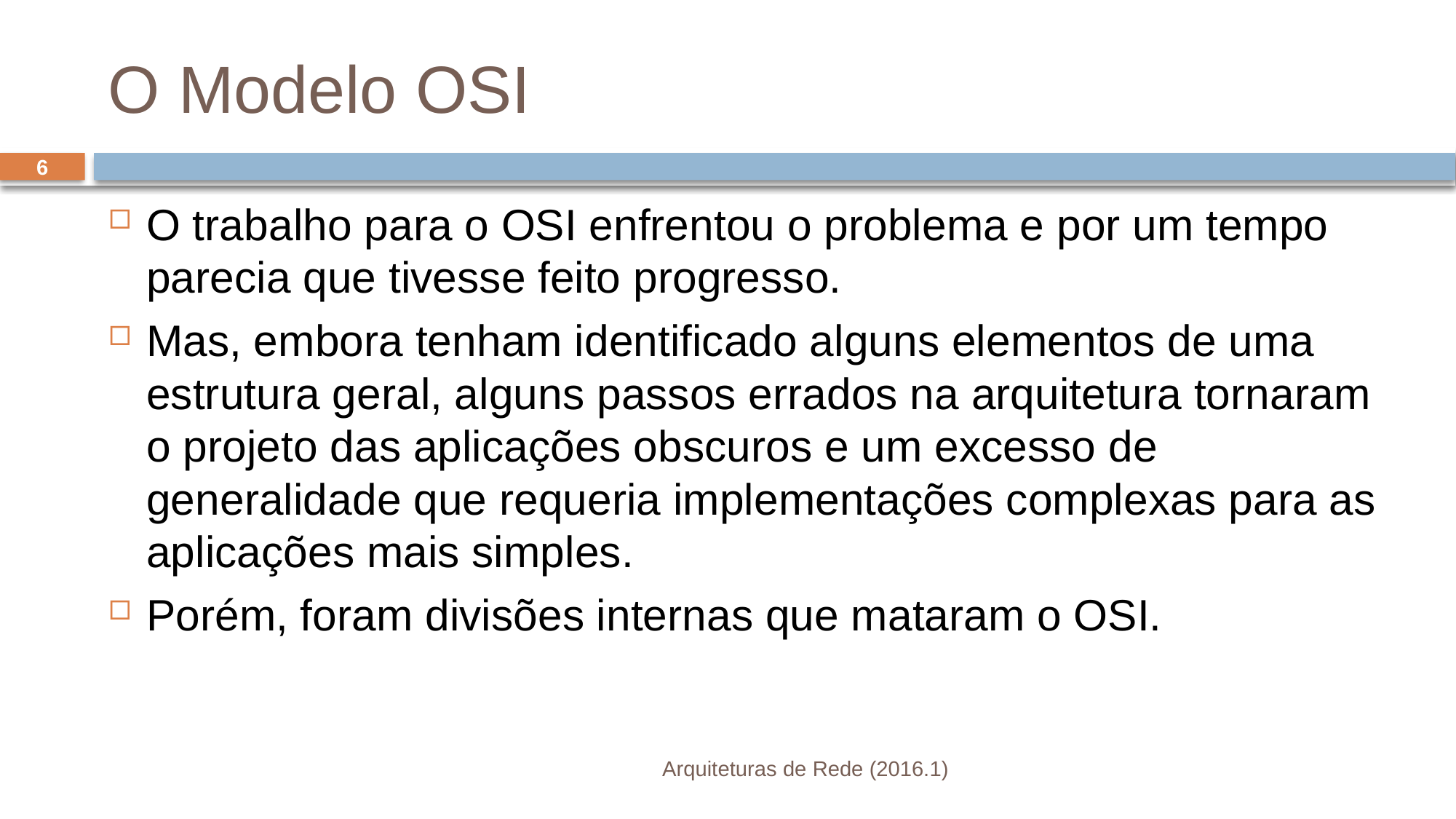

# O Modelo OSI
6
O trabalho para o OSI enfrentou o problema e por um tempo parecia que tivesse feito progresso.
Mas, embora tenham identificado alguns elementos de uma estrutura geral, alguns passos errados na arquitetura tornaram o projeto das aplicações obscuros e um excesso de generalidade que requeria implementações complexas para as aplicações mais simples.
Porém, foram divisões internas que mataram o OSI.
Arquiteturas de Rede (2016.1)